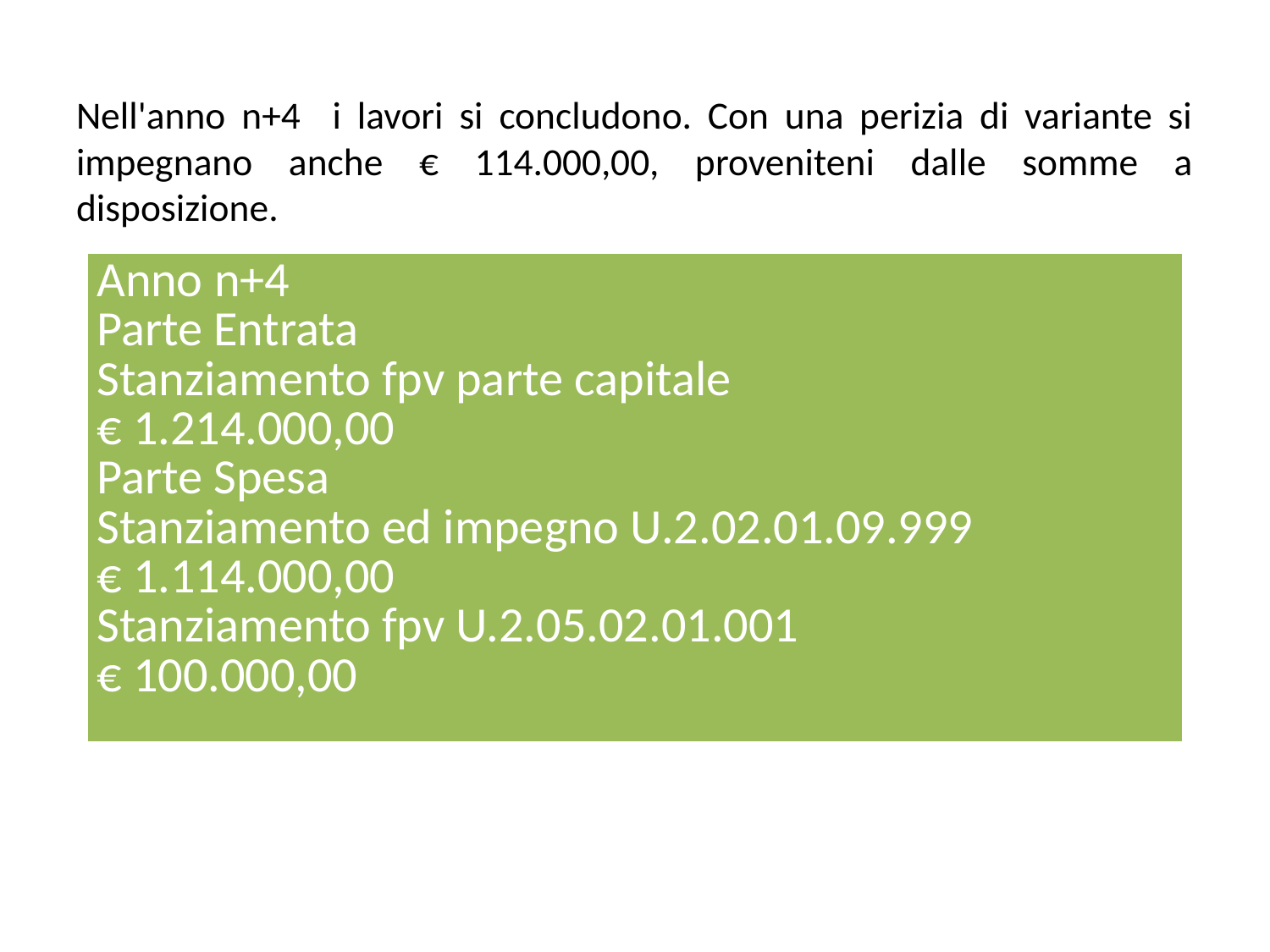

# Nell'anno n+4  i lavori si concludono. Con una perizia di variante si impegnano anche € 114.000,00, proveniteni dalle somme a disposizione.
| Anno n+4 Parte Entrata Stanziamento fpv parte capitale € 1.214.000,00 Parte Spesa Stanziamento ed impegno U.2.02.01.09.999 € 1.114.000,00 Stanziamento fpv U.2.05.02.01.001 € 100.000,00 |
| --- |